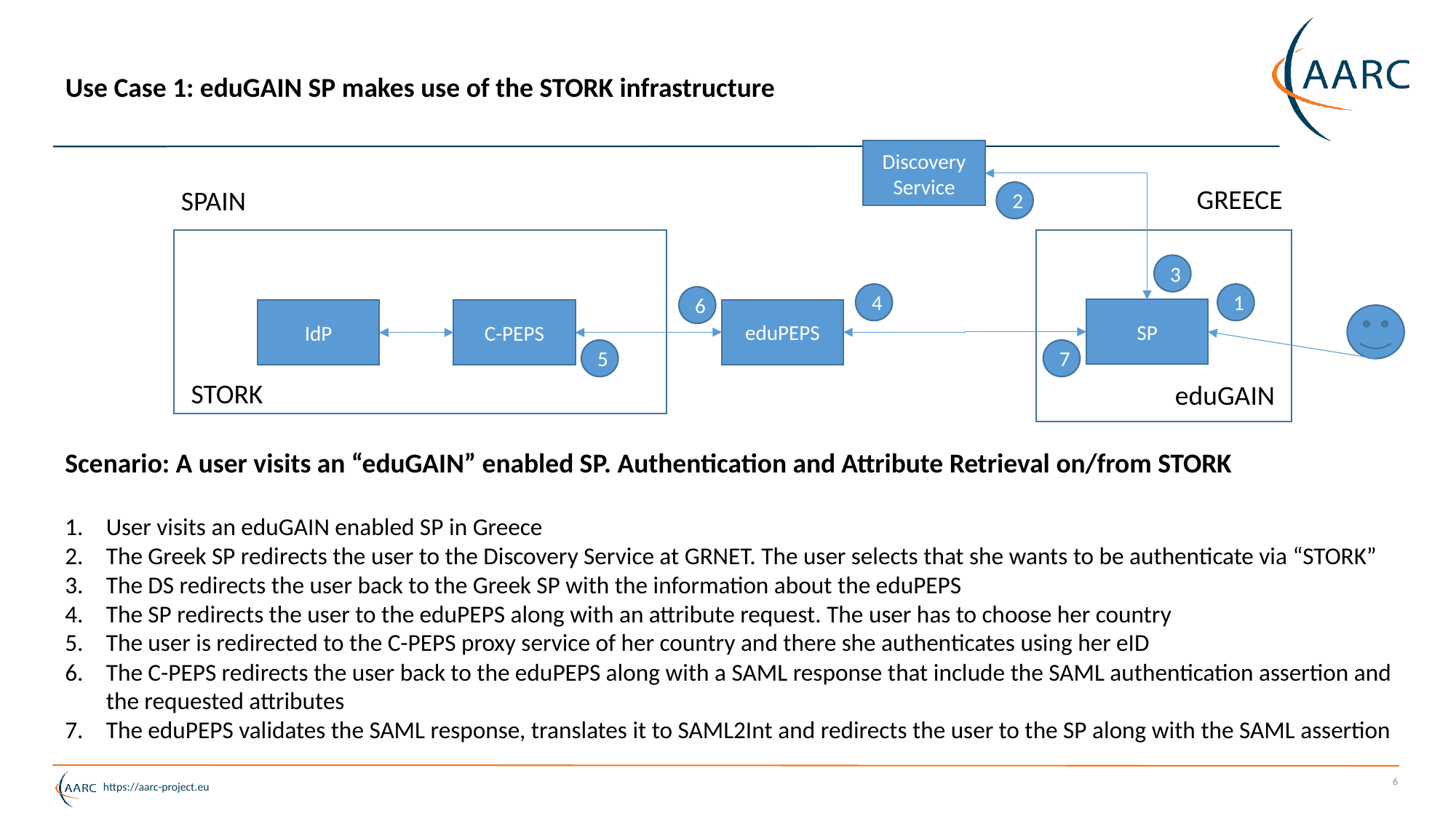

# Use Case 1: eduGAIN SP makes use of the STORK infrastructure
Discovery Service
GREECE
SPAIN
2

3
4
1
6
SP
eduPEPS
IdP
C-PEPS

5
7
STORK
eduGAIN
Scenario: A user visits an “eduGAIN” enabled SP. Authentication and Attribute Retrieval on/from STORK

User visits an eduGAIN enabled SP in Greece
The Greek SP redirects the user to the Discovery Service at GRNET. The user selects that she wants to be authenticate via “STORK”
The DS redirects the user back to the Greek SP with the information about the eduPEPS
The SP redirects the user to the eduPEPS along with an attribute request. The user has to choose her country
The user is redirected to the C-PEPS proxy service of her country and there she authenticates using her eID
The C-PEPS redirects the user back to the eduPEPS along with a SAML response that include the SAML authentication assertion and the requested attributes
The eduPEPS validates the SAML response, translates it to SAML2Int and redirects the user to the SP along with the SAML assertion
6